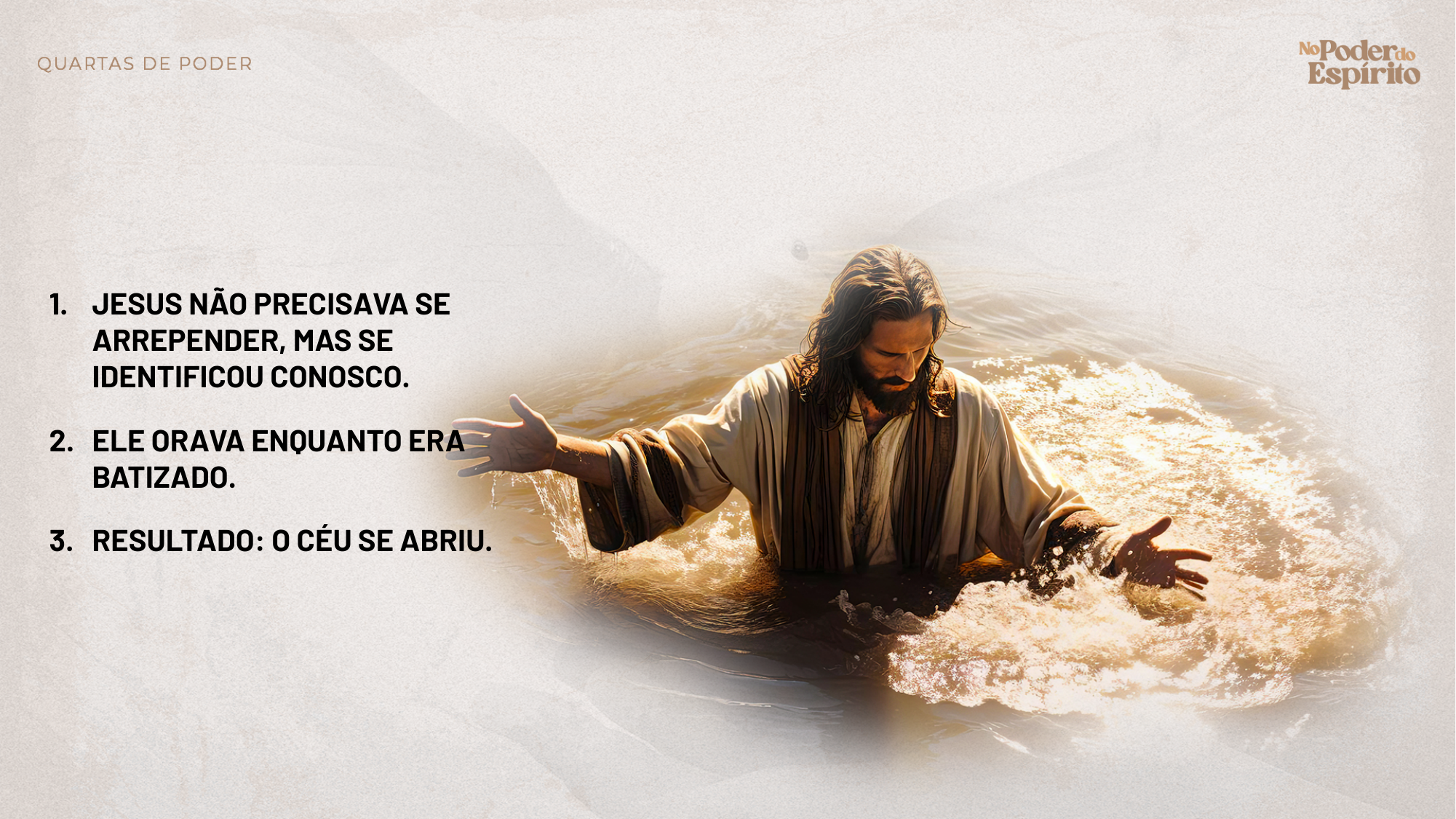

Jesus não precisava Se arrepender, mas Se identificou conosco.
Ele orava enquanto era batizado.
Resultado: o Céu se abriu.